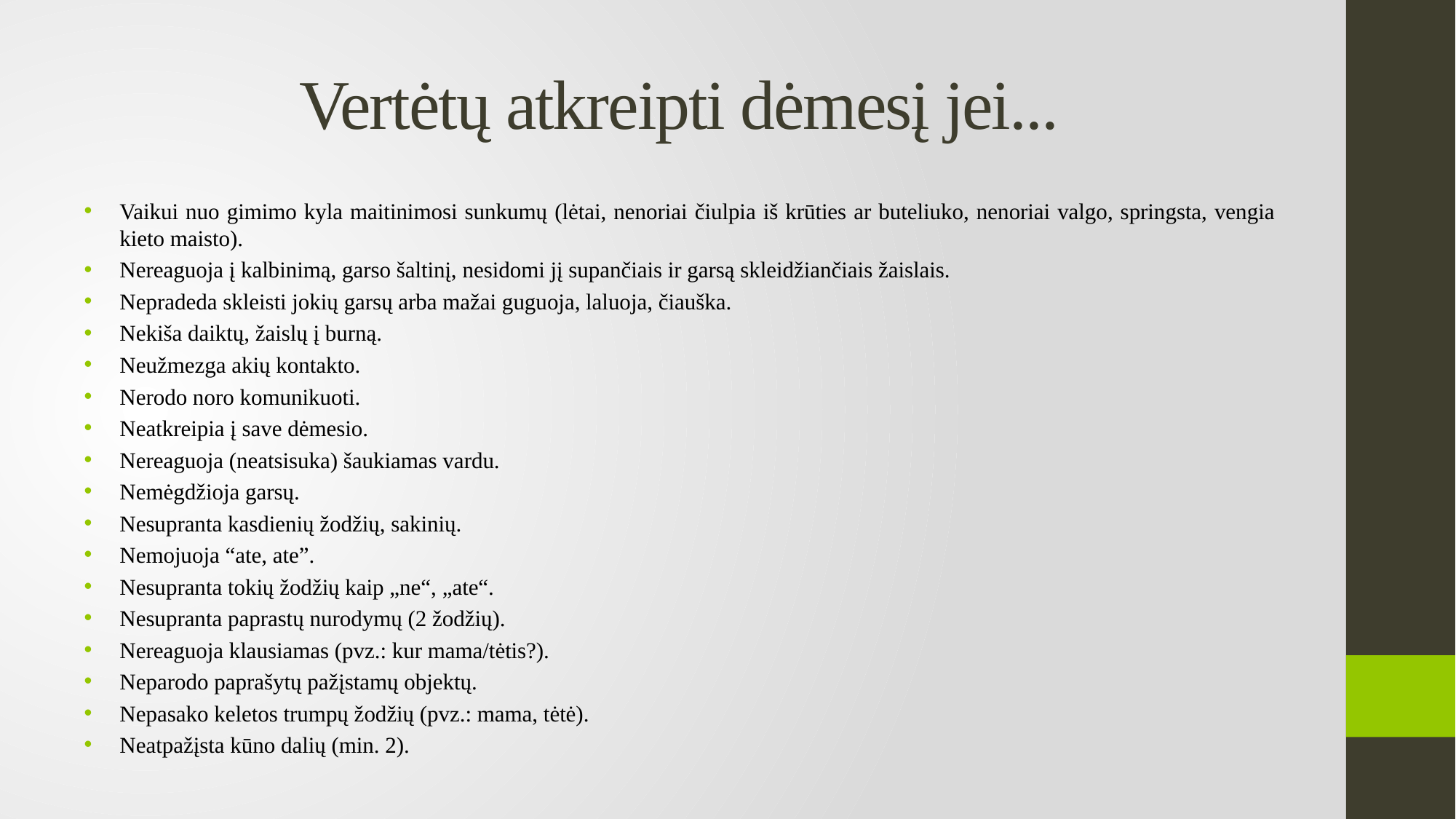

# Vertėtų atkreipti dėmesį jei...
Vaikui nuo gimimo kyla maitinimosi sunkumų (lėtai, nenoriai čiulpia iš krūties ar buteliuko, nenoriai valgo, springsta, vengia kieto maisto).
Nereaguoja į kalbinimą, garso šaltinį, nesidomi jį supančiais ir garsą skleidžiančiais žaislais.
Nepradeda skleisti jokių garsų arba mažai guguoja, laluoja, čiauška.
Nekiša daiktų, žaislų į burną.
Neužmezga akių kontakto.
Nerodo noro komunikuoti.
Neatkreipia į save dėmesio.
Nereaguoja (neatsisuka) šaukiamas vardu.
Nemėgdžioja garsų.
Nesupranta kasdienių žodžių, sakinių.
Nemojuoja “ate, ate”.
Nesupranta tokių žodžių kaip „ne“, „ate“.
Nesupranta paprastų nurodymų (2 žodžių).
Nereaguoja klausiamas (pvz.: kur mama/tėtis?).
Neparodo paprašytų pažįstamų objektų.
Nepasako keletos trumpų žodžių (pvz.: mama, tėtė).
Neatpažįsta kūno dalių (min. 2).